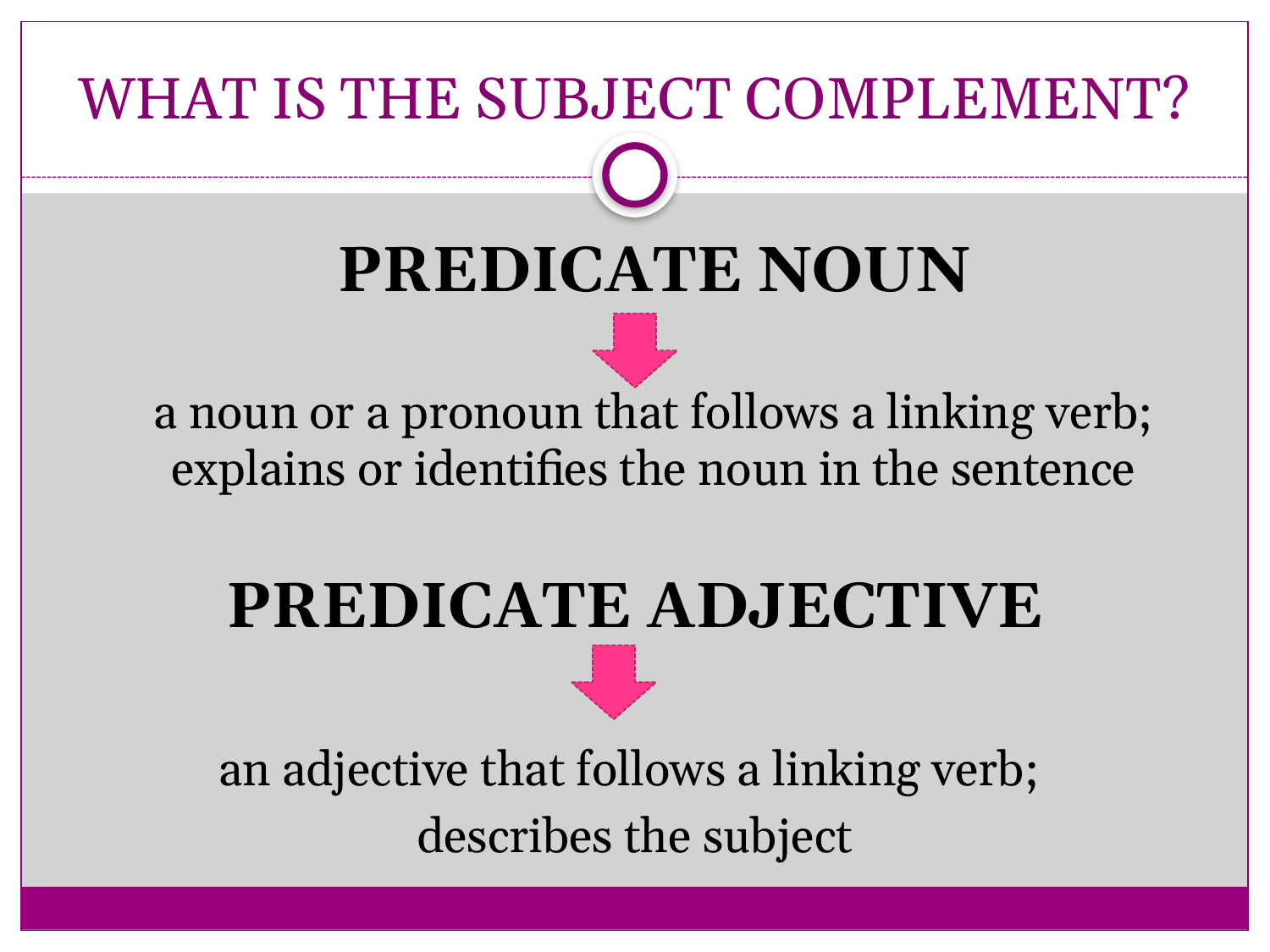

# WHAT IS THE SUBJECT COMPLEMENT?
PREDICATE NOUN

a noun or a pronoun that follows a linking verb; explains or identifies the noun in the sentence

PREDICATE ADJECTIVE

an adjective that follows a linking verb;
describes the subject